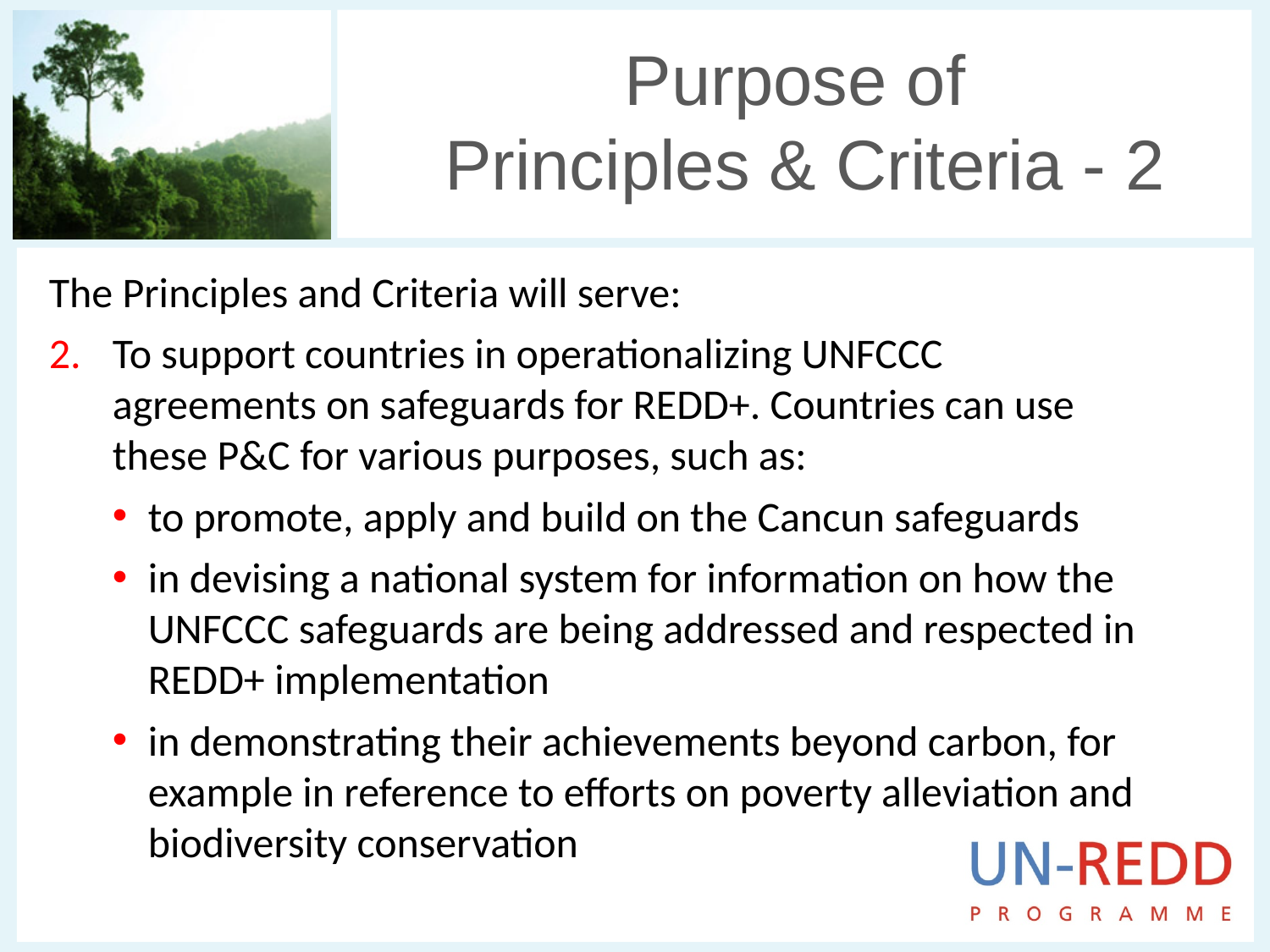

Purpose of
 Principles & Criteria - 2
The Principles and Criteria will serve:
To support countries in operationalizing UNFCCC agreements on safeguards for REDD+. Countries can use these P&C for various purposes, such as:
to promote, apply and build on the Cancun safeguards
in devising a national system for information on how the UNFCCC safeguards are being addressed and respected in REDD+ implementation
in demonstrating their achievements beyond carbon, for example in reference to efforts on poverty alleviation and biodiversity conservation